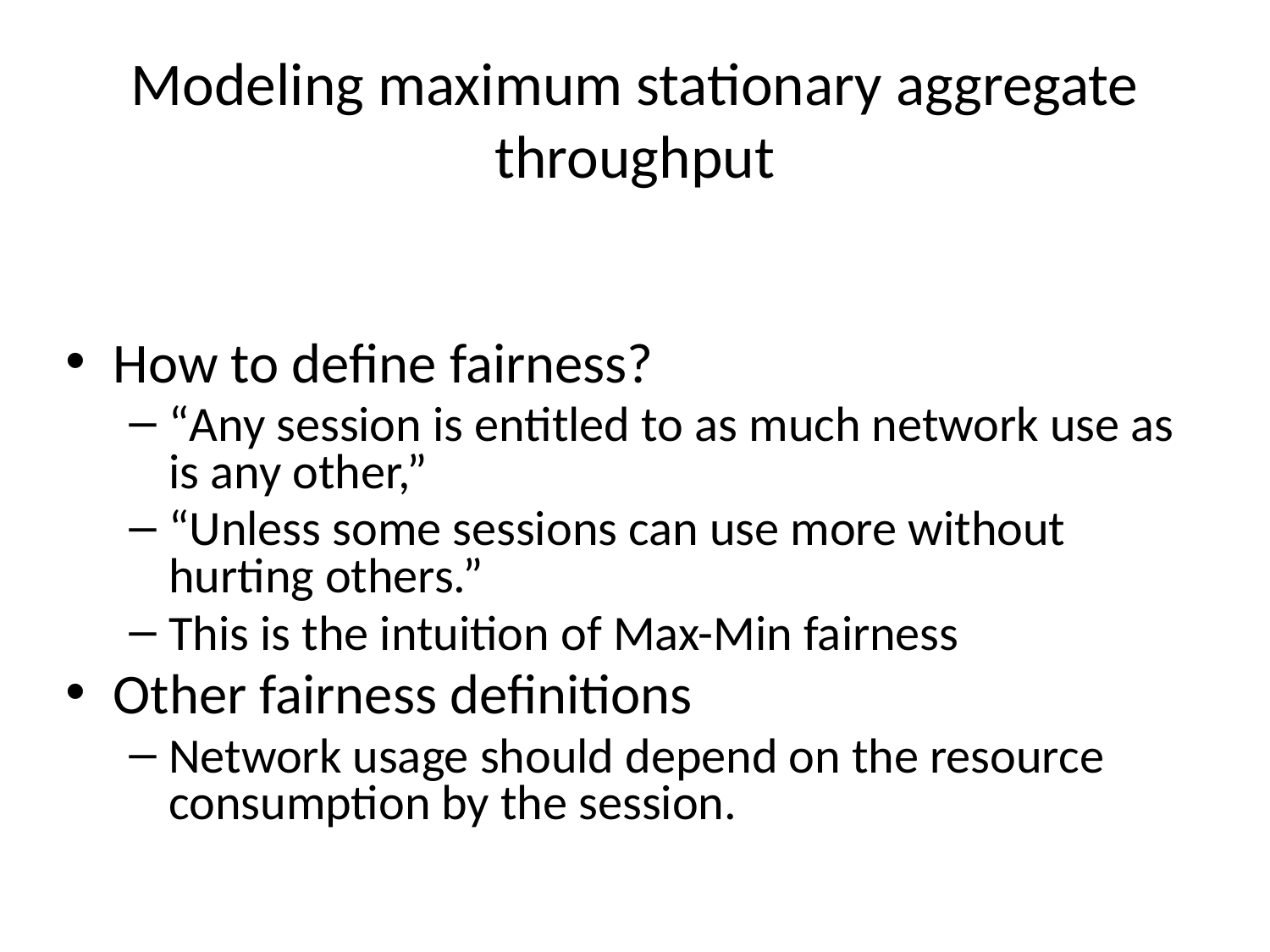

# Modeling maximum stationary aggregate throughput

How to define fairness?
“Any session is entitled to as much network use as is any other,”
“Unless some sessions can use more without hurting others.”
This is the intuition of Max-Min fairness
Other fairness definitions
Network usage should depend on the resource consumption by the session.